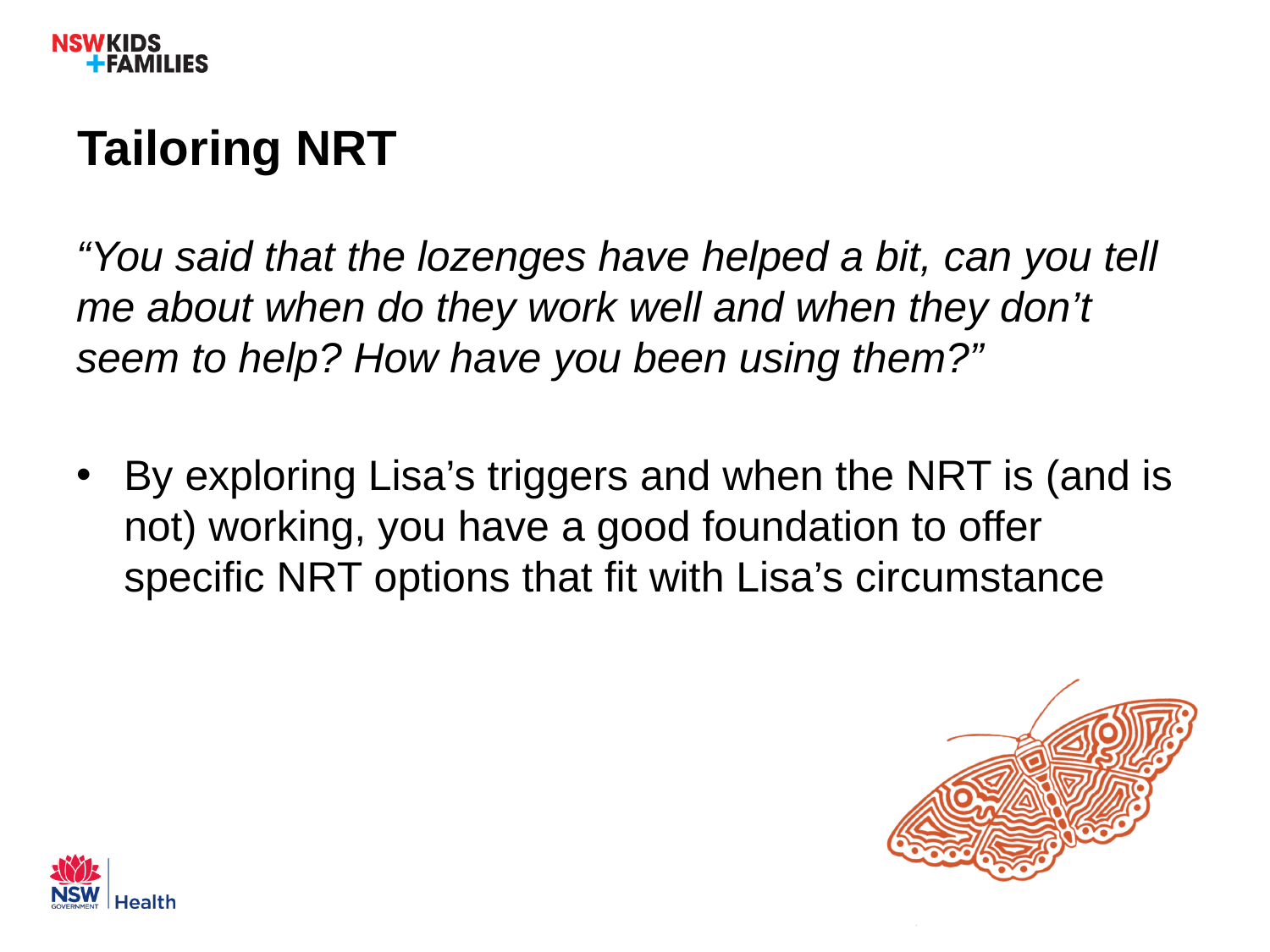

# Tailoring NRT
“You said that the lozenges have helped a bit, can you tell me about when do they work well and when they don’t seem to help? How have you been using them?”

By exploring Lisa’s triggers and when the NRT is (and is not) working, you have a good foundation to offer specific NRT options that fit with Lisa’s circumstance